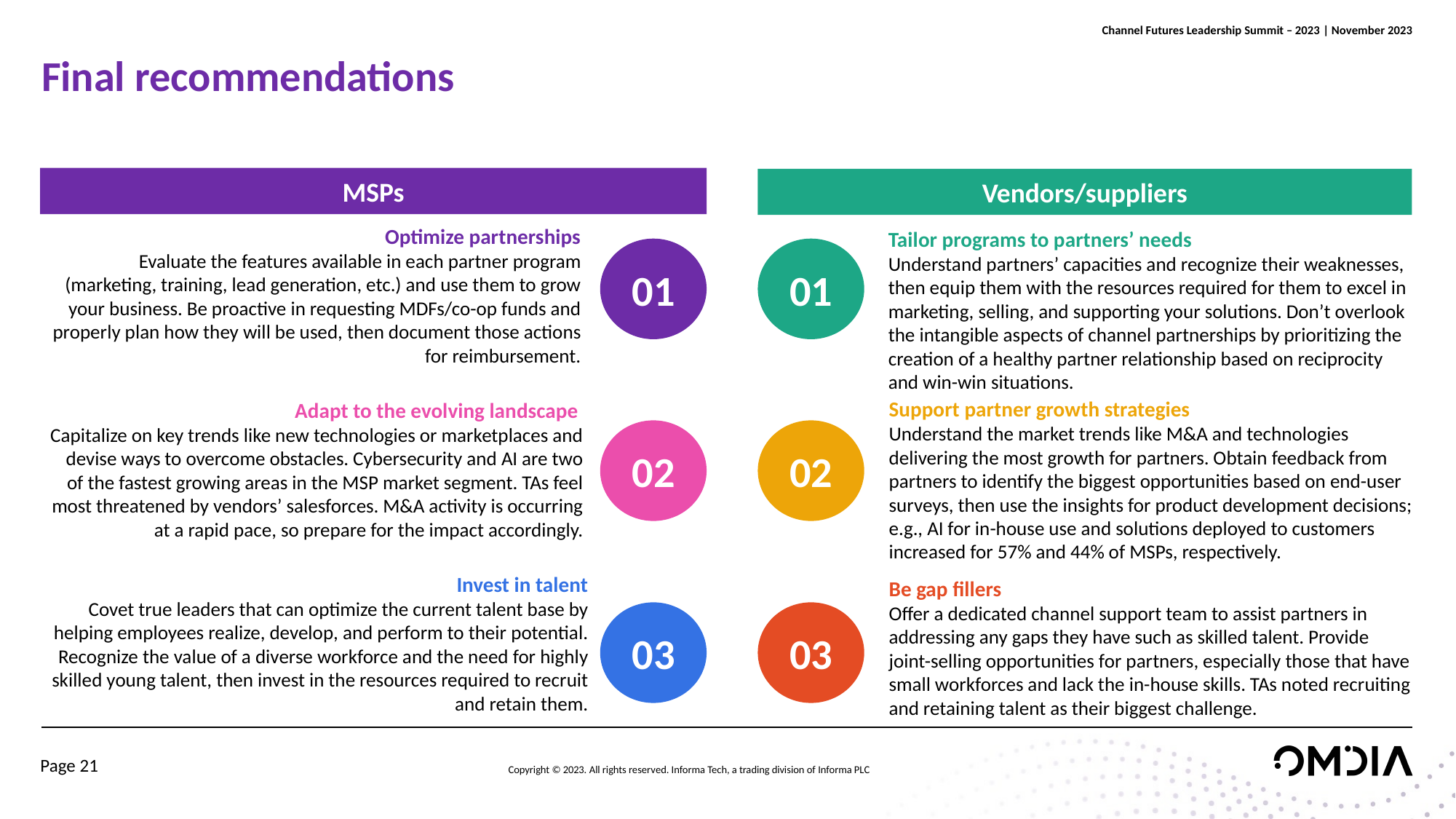

# Final recommendations
MSPs
Vendors/suppliers
Optimize partnerships
Evaluate the features available in each partner program (marketing, training, lead generation, etc.) and use them to grow your business. Be proactive in requesting MDFs/co-op funds and properly plan how they will be used, then document those actions for reimbursement.
Tailor programs to partners’ needs
Understand partners’ capacities and recognize their weaknesses, then equip them with the resources required for them to excel in marketing, selling, and supporting your solutions. Don’t overlook the intangible aspects of channel partnerships by prioritizing the creation of a healthy partner relationship based on reciprocity and win-win situations.
01
01
Adapt to the evolving landscape
Capitalize on key trends like new technologies or marketplaces and devise ways to overcome obstacles. Cybersecurity and AI are two of the fastest growing areas in the MSP market segment. TAs feel most threatened by vendors’ salesforces. M&A activity is occurring at a rapid pace, so prepare for the impact accordingly.
Support partner growth strategies
Understand the market trends like M&A and technologies delivering the most growth for partners. Obtain feedback from partners to identify the biggest opportunities based on end-user surveys, then use the insights for product development decisions; e.g., AI for in-house use and solutions deployed to customers increased for 57% and 44% of MSPs, respectively.
02
02
Invest in talent
Covet true leaders that can optimize the current talent base by helping employees realize, develop, and perform to their potential. Recognize the value of a diverse workforce and the need for highly skilled young talent, then invest in the resources required to recruit and retain them.
Be gap fillers
Offer a dedicated channel support team to assist partners in addressing any gaps they have such as skilled talent. Provide joint-selling opportunities for partners, especially those that have small workforces and lack the in-house skills. TAs noted recruiting and retaining talent as their biggest challenge.
03
03